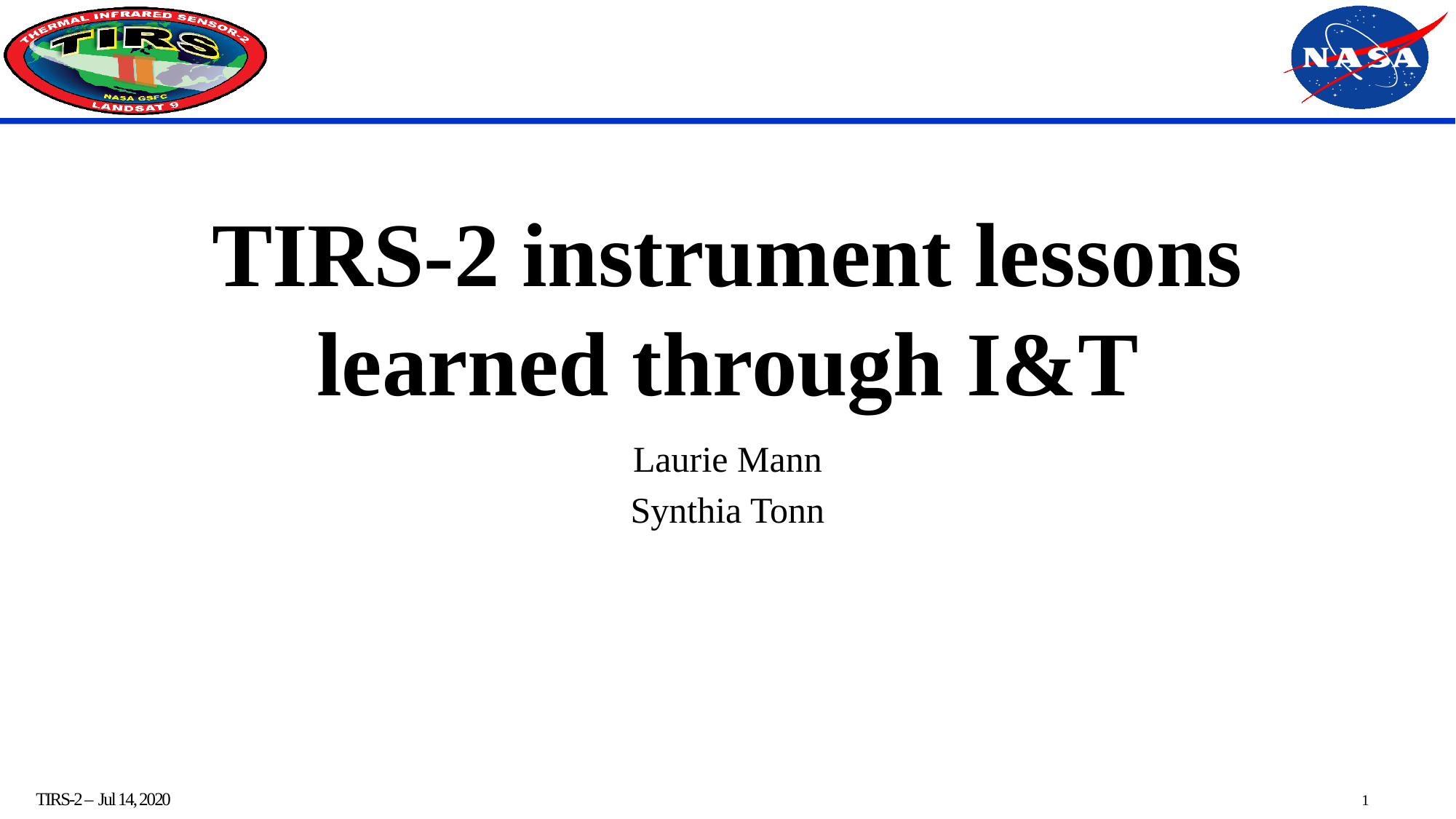

# TIRS-2 instrument lessons learned through I&T
Laurie Mann
Synthia Tonn